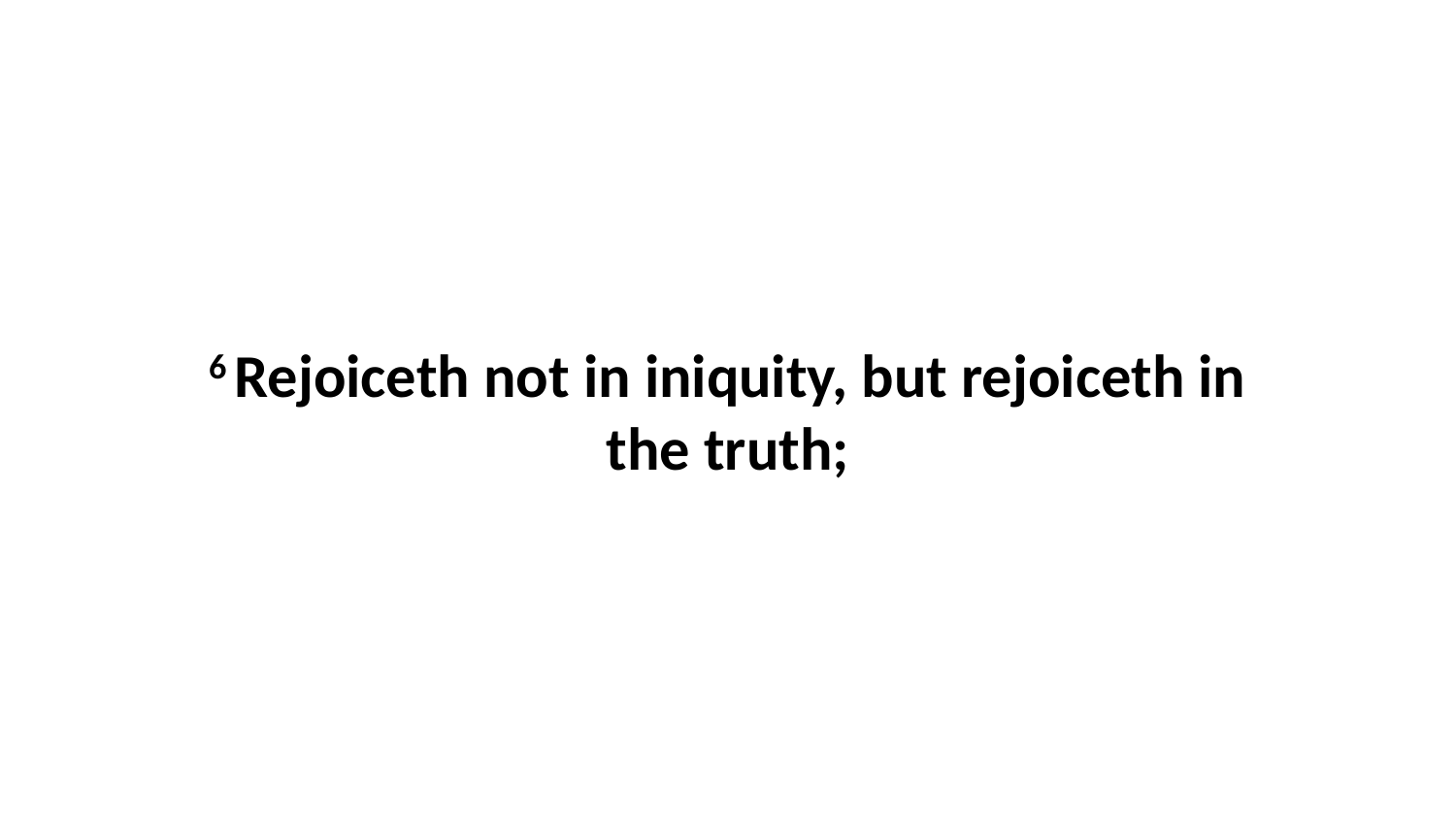

6 Rejoiceth not in iniquity, but rejoiceth in the truth;